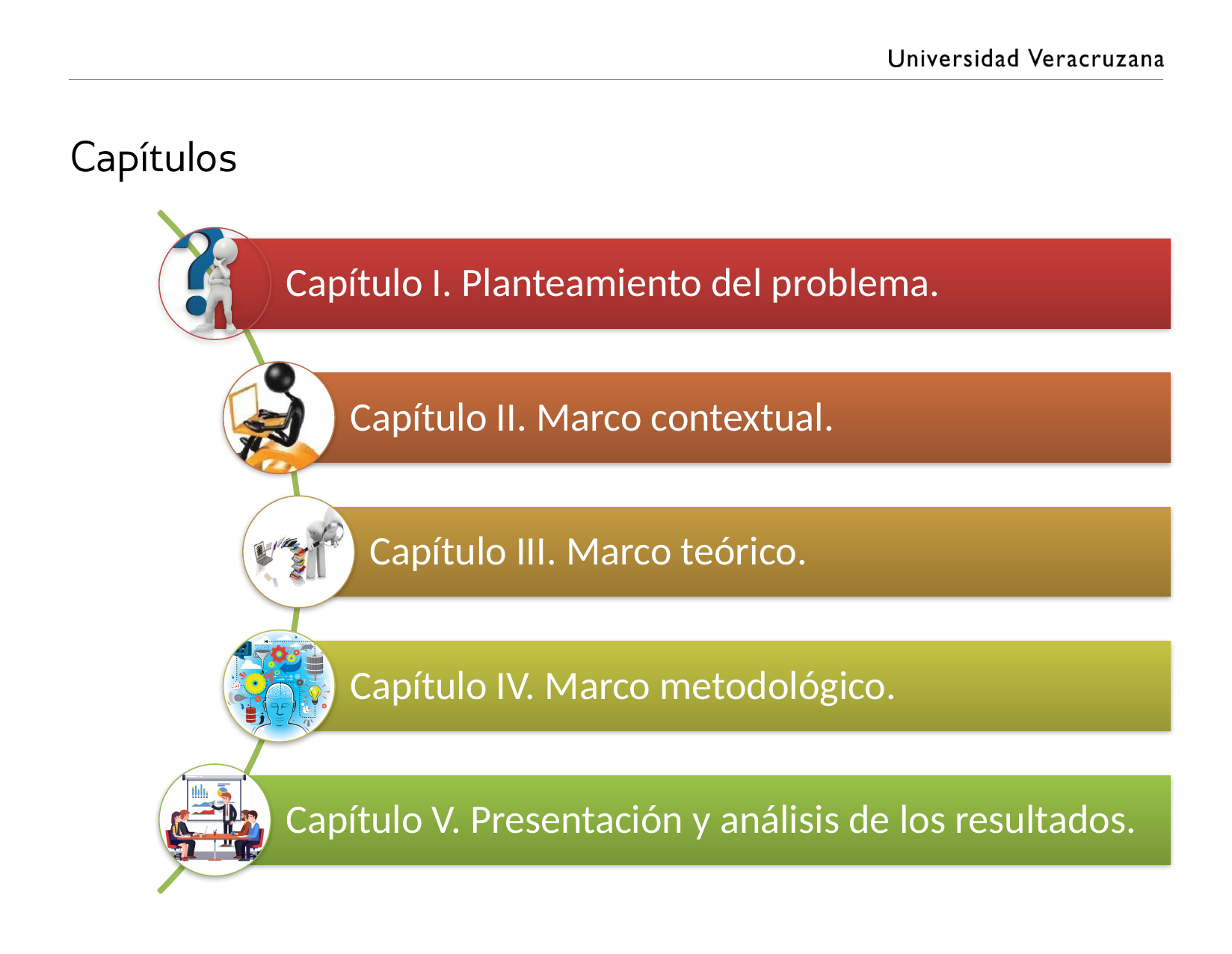

# Capítulos
Capítulo I. Planteamiento del problema.
Capítulo II. Marco contextual.
Capítulo III. Marco teórico.
Capítulo IV. Marco metodológico.
Capítulo V. Presentación y análisis de los resultados.